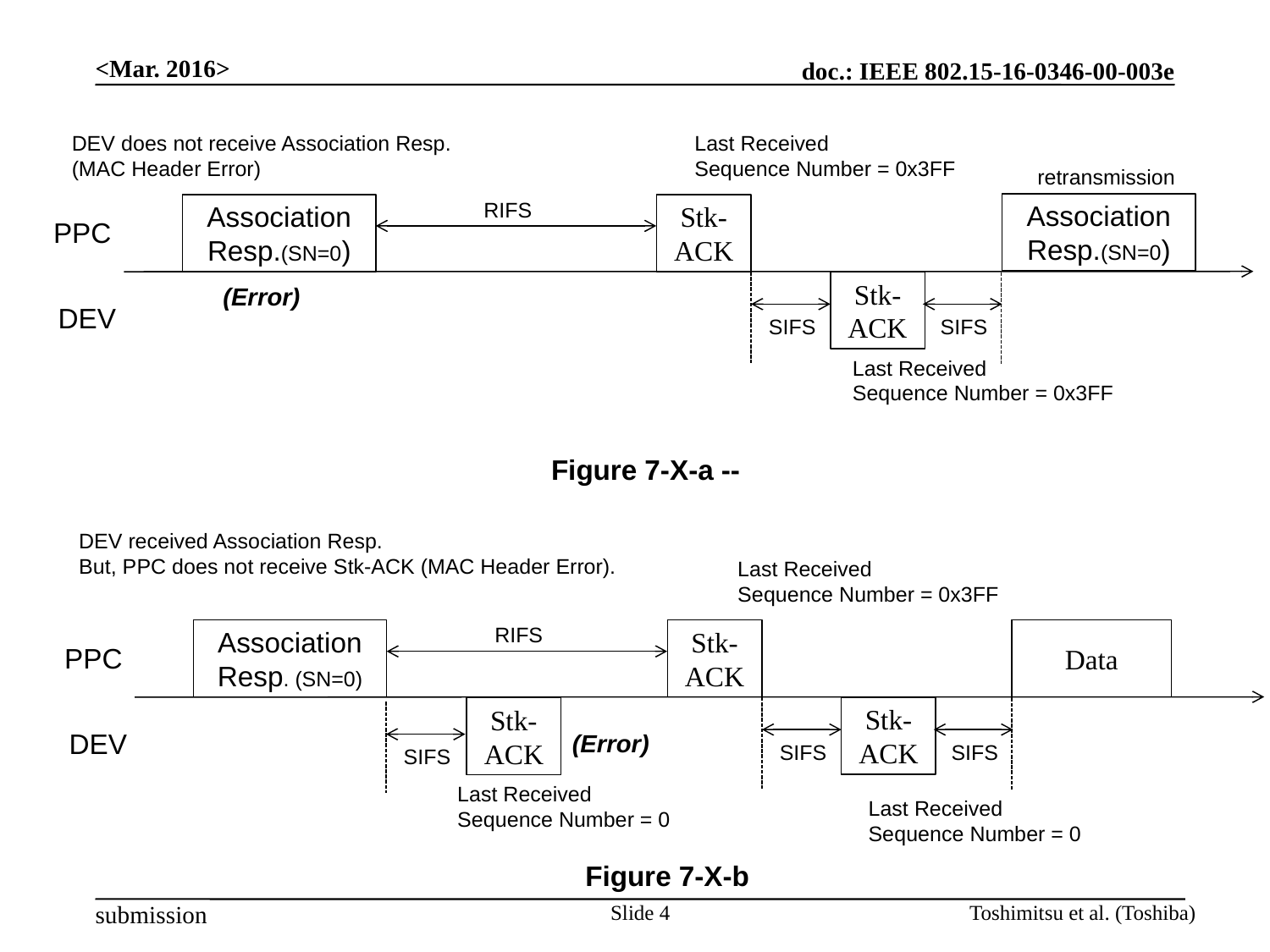

<Mar. 2016>
DEV does not receive Association Resp.
(MAC Header Error)
Last Received
Sequence Number = 0x3FF
retransmission
RIFS
Association
Resp.(SN=0)
Stk-
ACK
Association
Resp.(SN=0)
PPC
Stk-
ACK
(Error)
DEV
SIFS
SIFS
Last Received
Sequence Number = 0x3FF
Figure 7-X-a --
DEV received Association Resp.
But, PPC does not receive Stk-ACK (MAC Header Error).
Last Received
Sequence Number = 0x3FF
RIFS
Data
Stk-
ACK
Association
Resp. (SN=0)
PPC
Stk-
ACK
Stk-
ACK
DEV
(Error)
SIFS
SIFS
SIFS
Last Received
Sequence Number = 0
Last Received
Sequence Number = 0
Figure 7-X-b
Slide 4
Toshimitsu et al. (Toshiba)